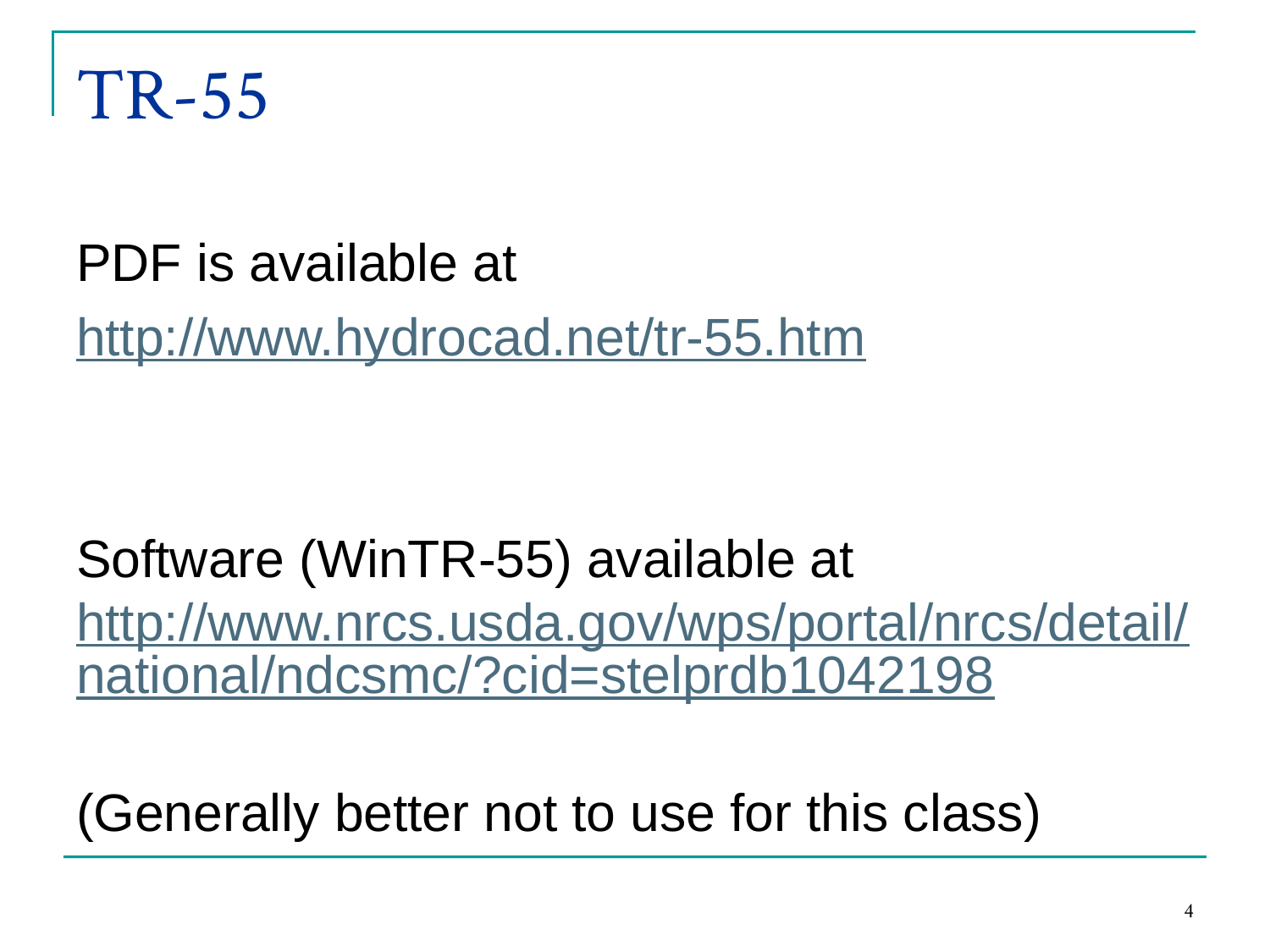

# TR-55
PDF is available at
http://www.hydrocad.net/tr-55.htm

Software (WinTR-55) available at http://www.nrcs.usda.gov/wps/portal/nrcs/detail/national/ndcsmc/?cid=stelprdb1042198
(Generally better not to use for this class)

4